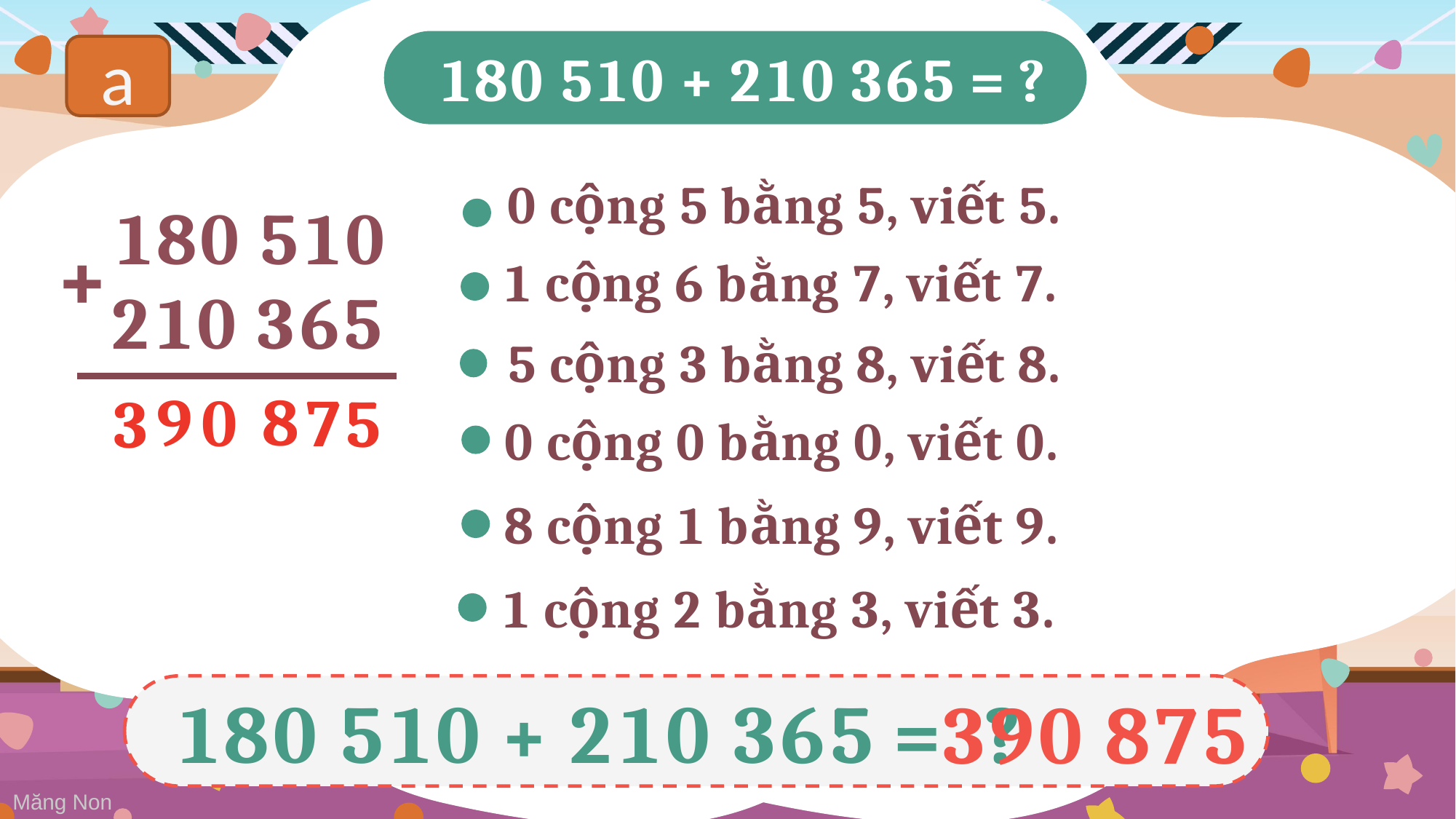

180 510 + 210 365 = ?
a
0 cộng 5 bằng 5, viết 5.
180 510

+
1 cộng 6 bằng 7, viết 7.
210 365

5 cộng 3 bằng 8, viết 8.

9
8
0
7
5
3
0 cộng 0 bằng 0, viết 0.

8 cộng 1 bằng 9, viết 9.

1 cộng 2 bằng 3, viết 3.

180 510 + 210 365 =
?
390 875